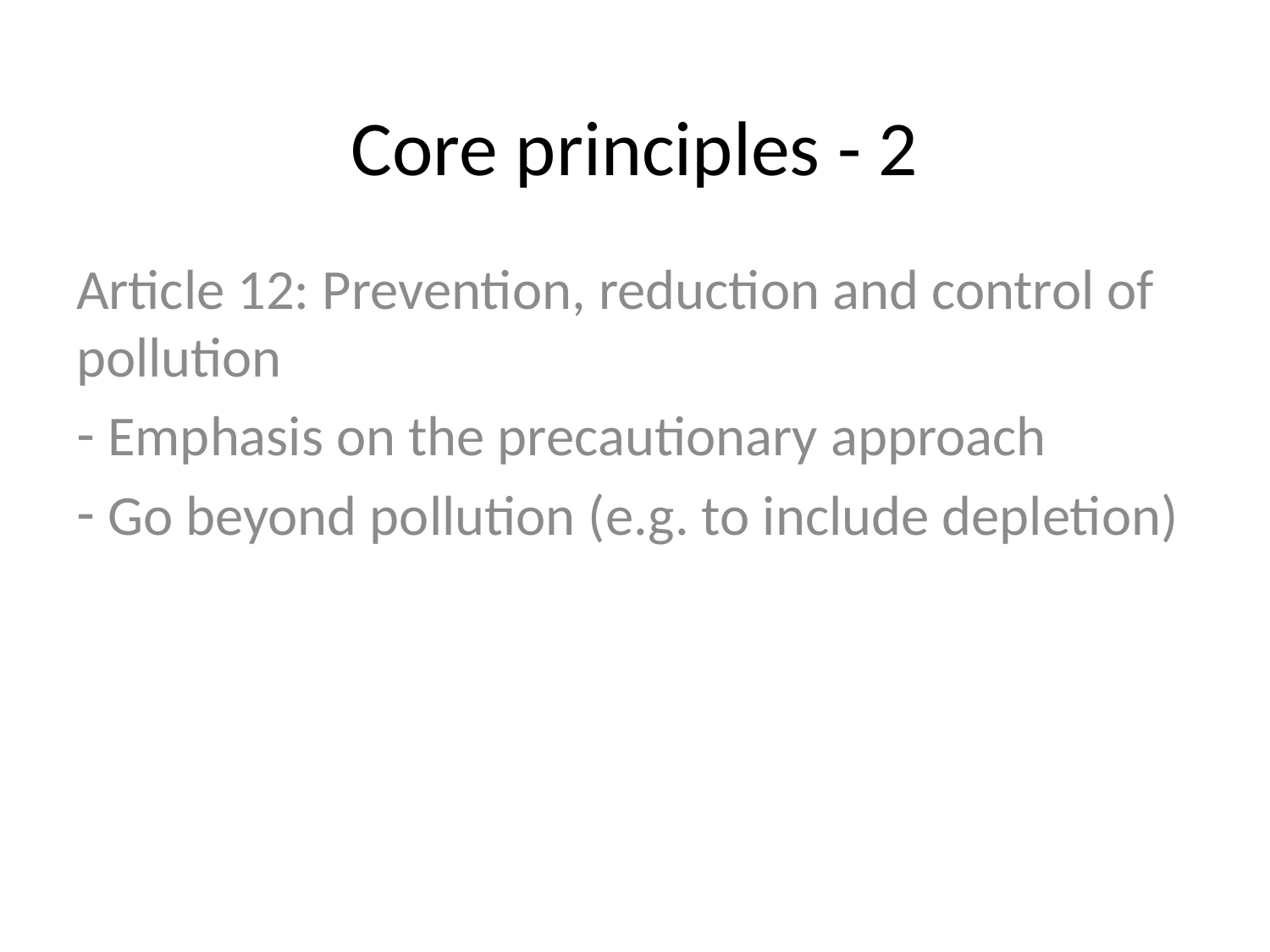

# Core principles - 2
Article 12: Prevention, reduction and control of pollution
 Emphasis on the precautionary approach
 Go beyond pollution (e.g. to include depletion)